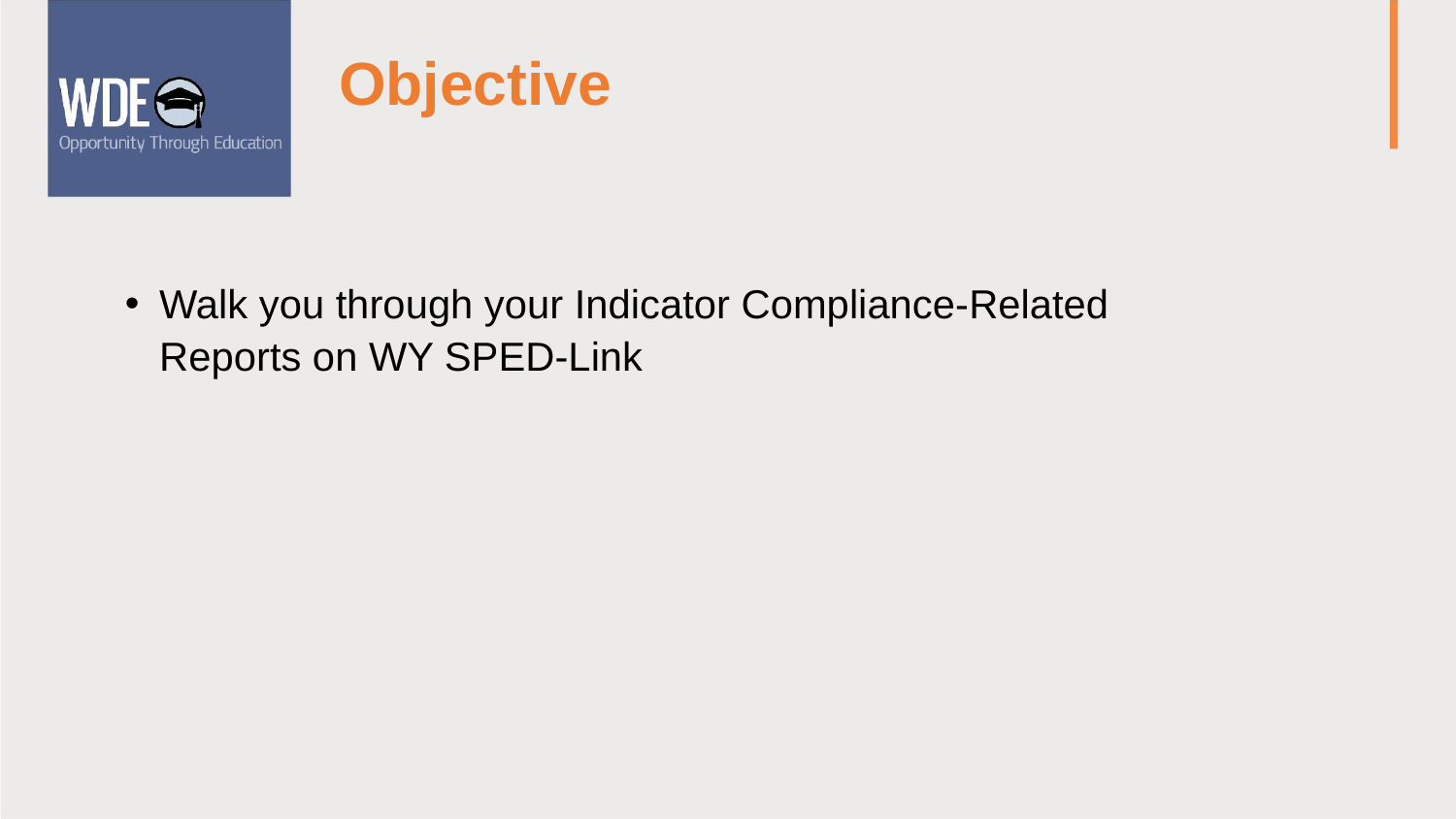

Objective
Walk you through your Indicator Compliance-Related Reports on WY SPED-Link